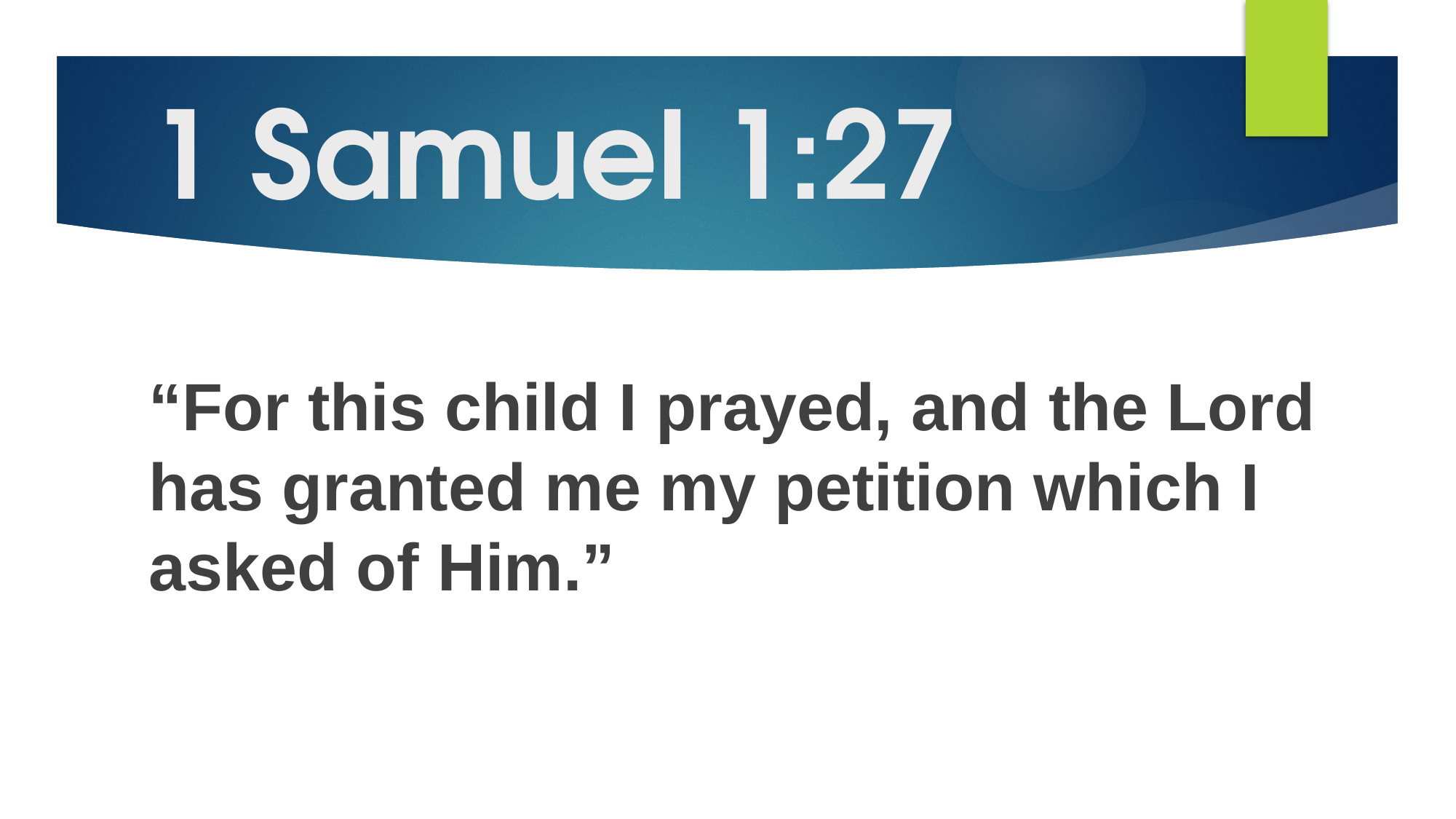

# 1 Samuel 1:27
“For this child I prayed, and the Lord has granted me my petition which I asked of Him.”